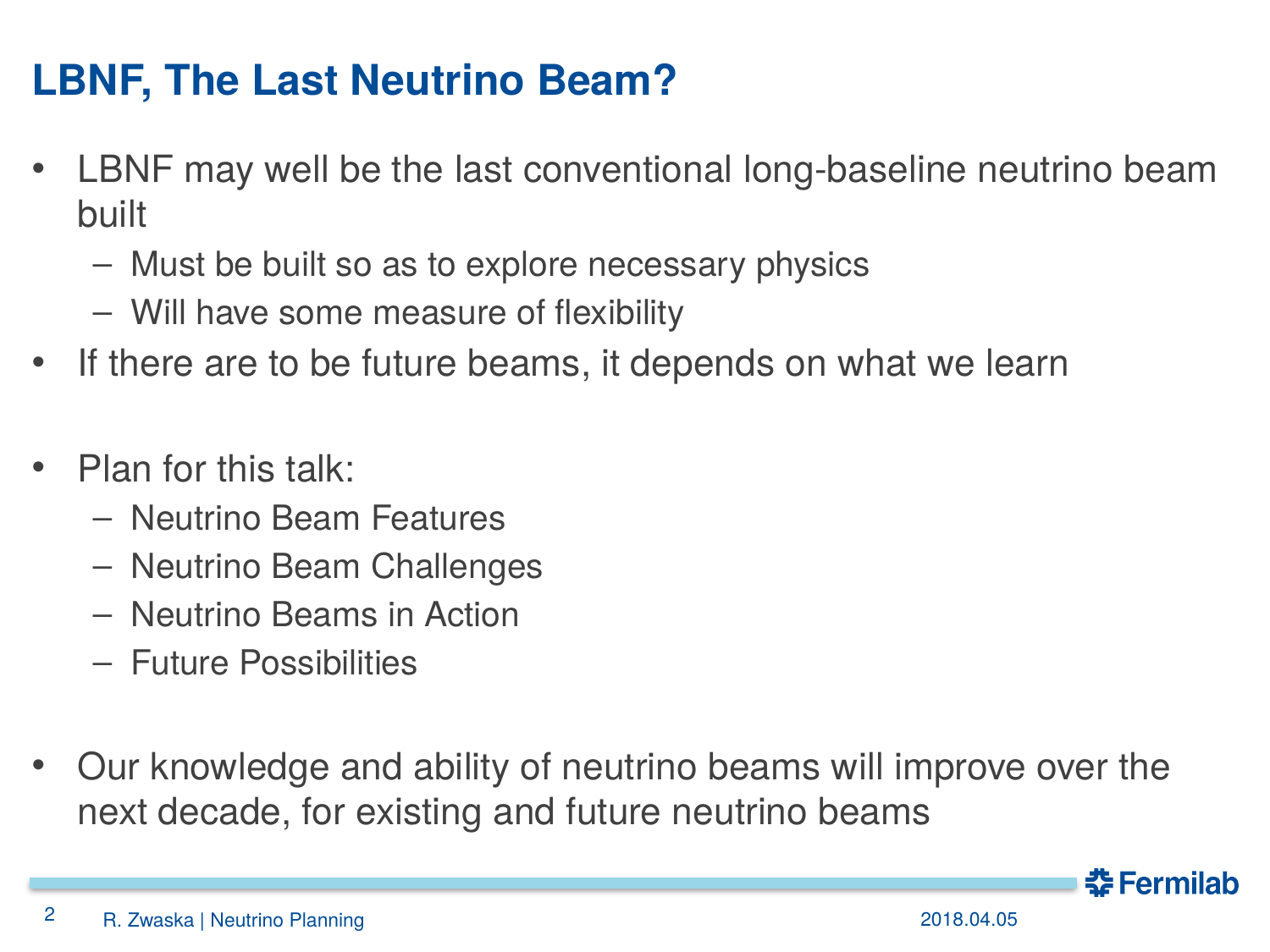

# LBNF, The Last Neutrino Beam?
LBNF may well be the last conventional long-baseline neutrino beam built
Must be built so as to explore necessary physics
Will have some measure of flexibility
If there are to be future beams, it depends on what we learn

Plan for this talk:
Neutrino Beam Features
Neutrino Beam Challenges
Neutrino Beams in Action
Future Possibilities

Our knowledge and ability of neutrino beams will improve over the next decade, for existing and future neutrino beams